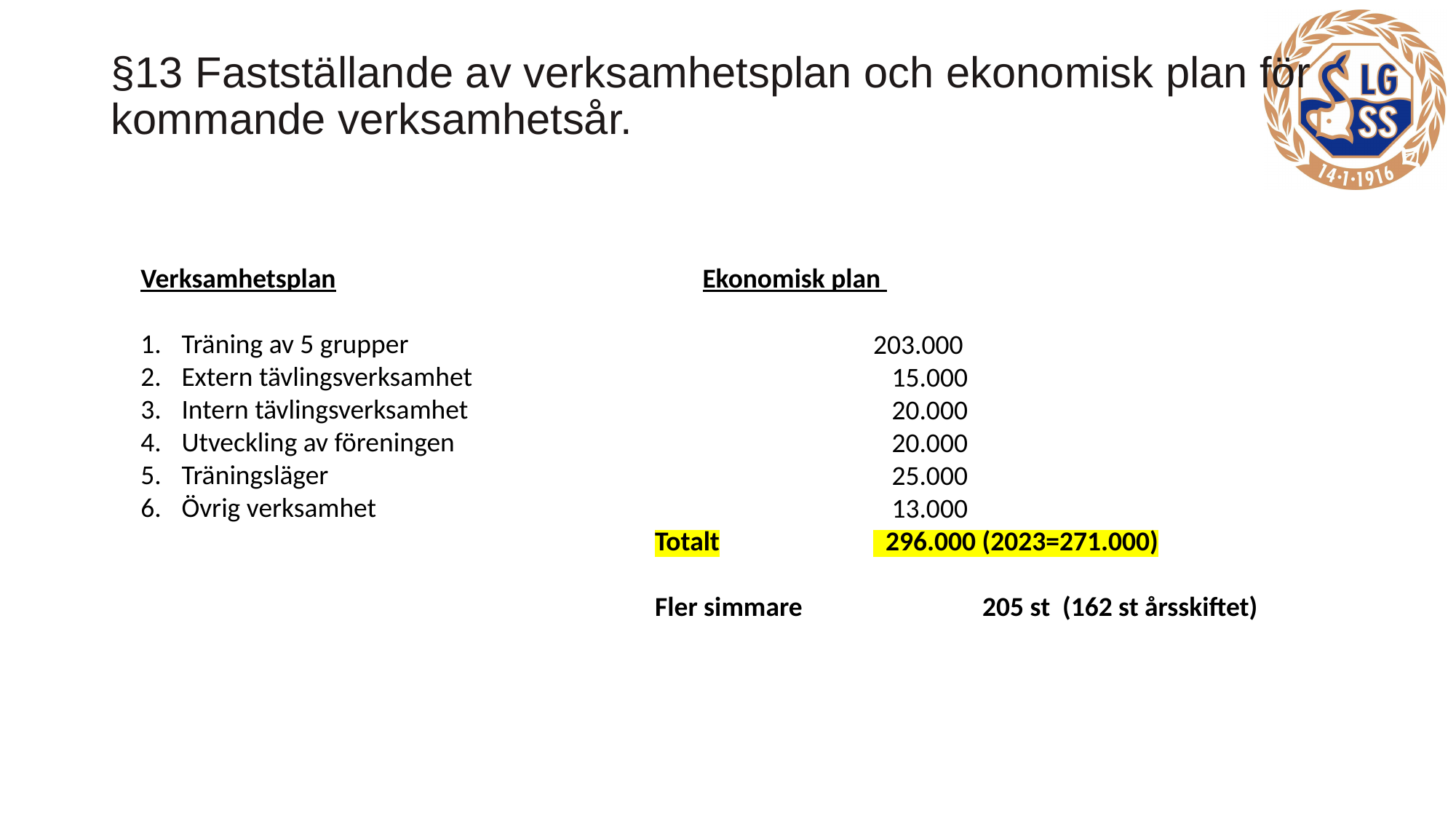

# §13 Fastställande av verksamhetsplan och ekonomisk plan för kommande verksamhetsår.
Verksamhetsplan

Träning av 5 grupper
Extern tävlingsverksamhet
Intern tävlingsverksamhet
Utveckling av föreningen
Träningsläger
Övrig verksamhet

Ekonomisk plan
		203.000					   15.000
		   20.000
		   20.000
		   25.000
		   13.000
Totalt		  296.000 (2023=271.000)

Fler simmare		205 st  (162 st årsskiftet)